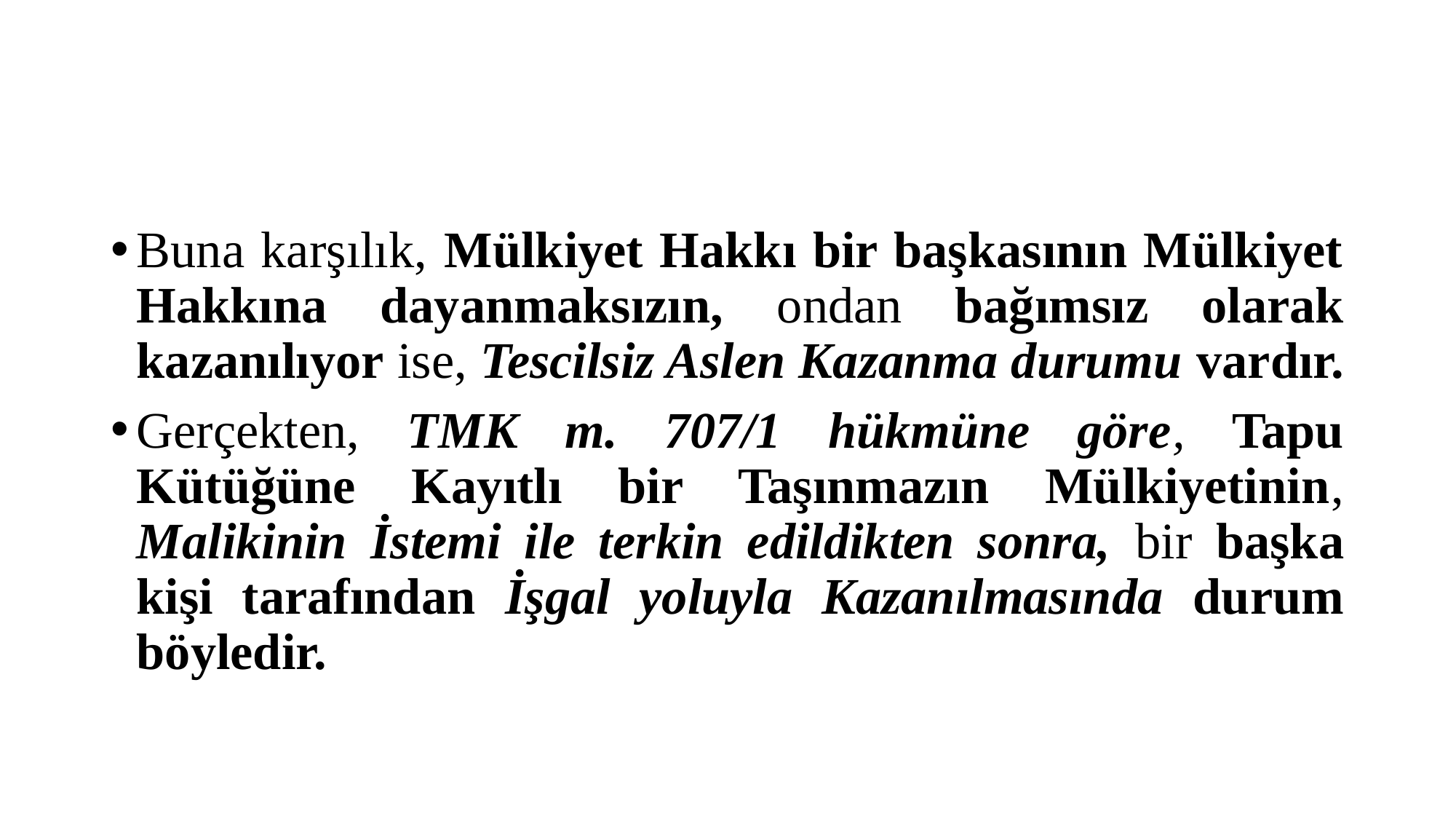

#
Buna karşılık, Mülkiyet Hakkı bir başkasının Mülkiyet Hakkına dayanmaksızın, ondan bağımsız olarak kazanılıyor ise, Tescilsiz Aslen Kazanma durumu vardır.
Gerçekten, TMK m. 707/1 hükmüne göre, Tapu Kütüğüne Kayıtlı bir Taşınmazın Mülkiyetinin, Malikinin İstemi ile terkin edildikten sonra, bir başka kişi tarafından İşgal yoluyla Kazanılmasında durum böyledir.